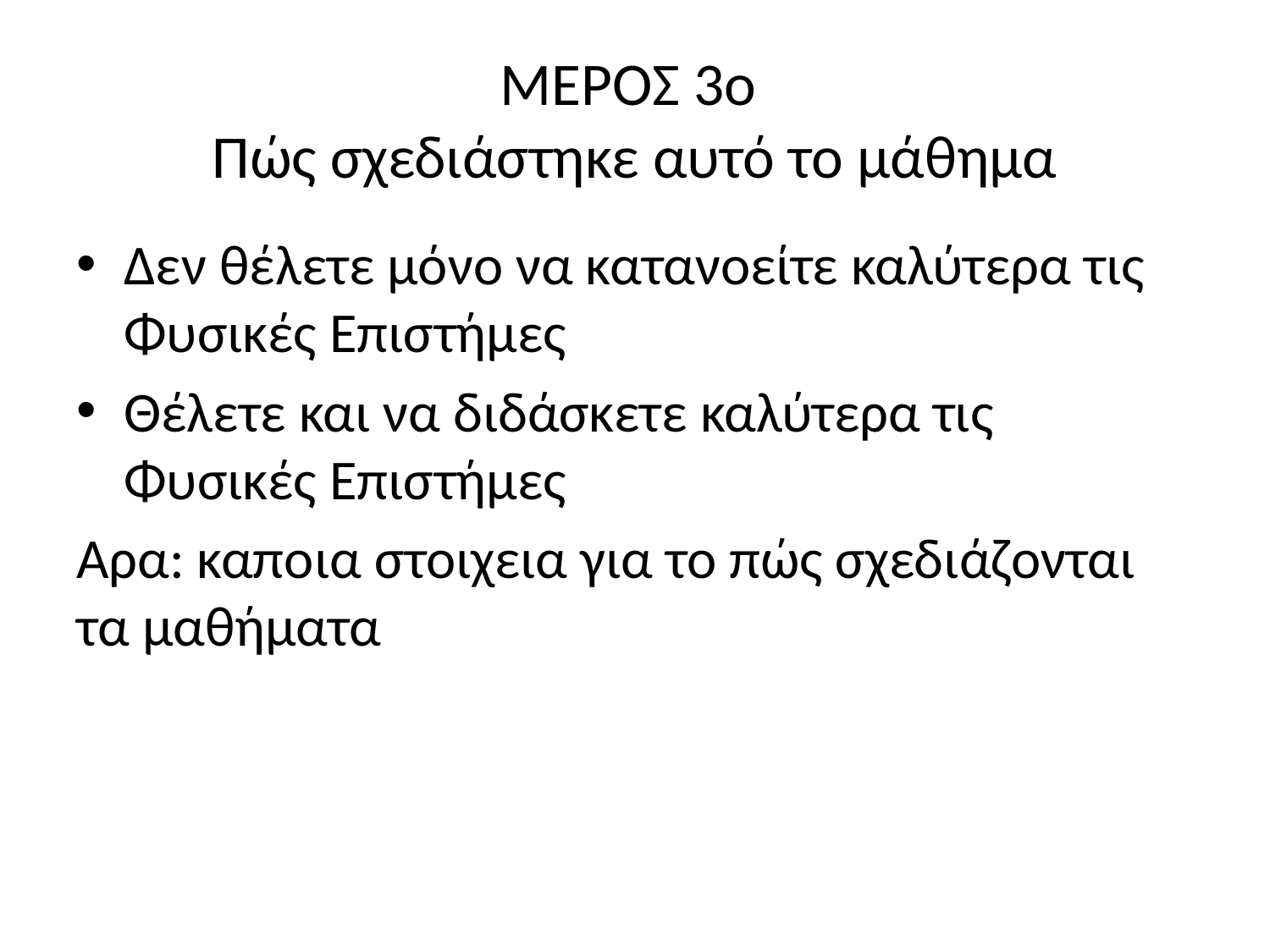

# ΜΕΡΟΣ 3ο Πώς σχεδιάστηκε αυτό το μάθημα
Δεν θέλετε μόνο να κατανοείτε καλύτερα τις Φυσικές Επιστήμες
Θέλετε και να διδάσκετε καλύτερα τις Φυσικές Επιστήμες
Αρα: καποια στοιχεια για το πώς σχεδιάζονται τα μαθήματα